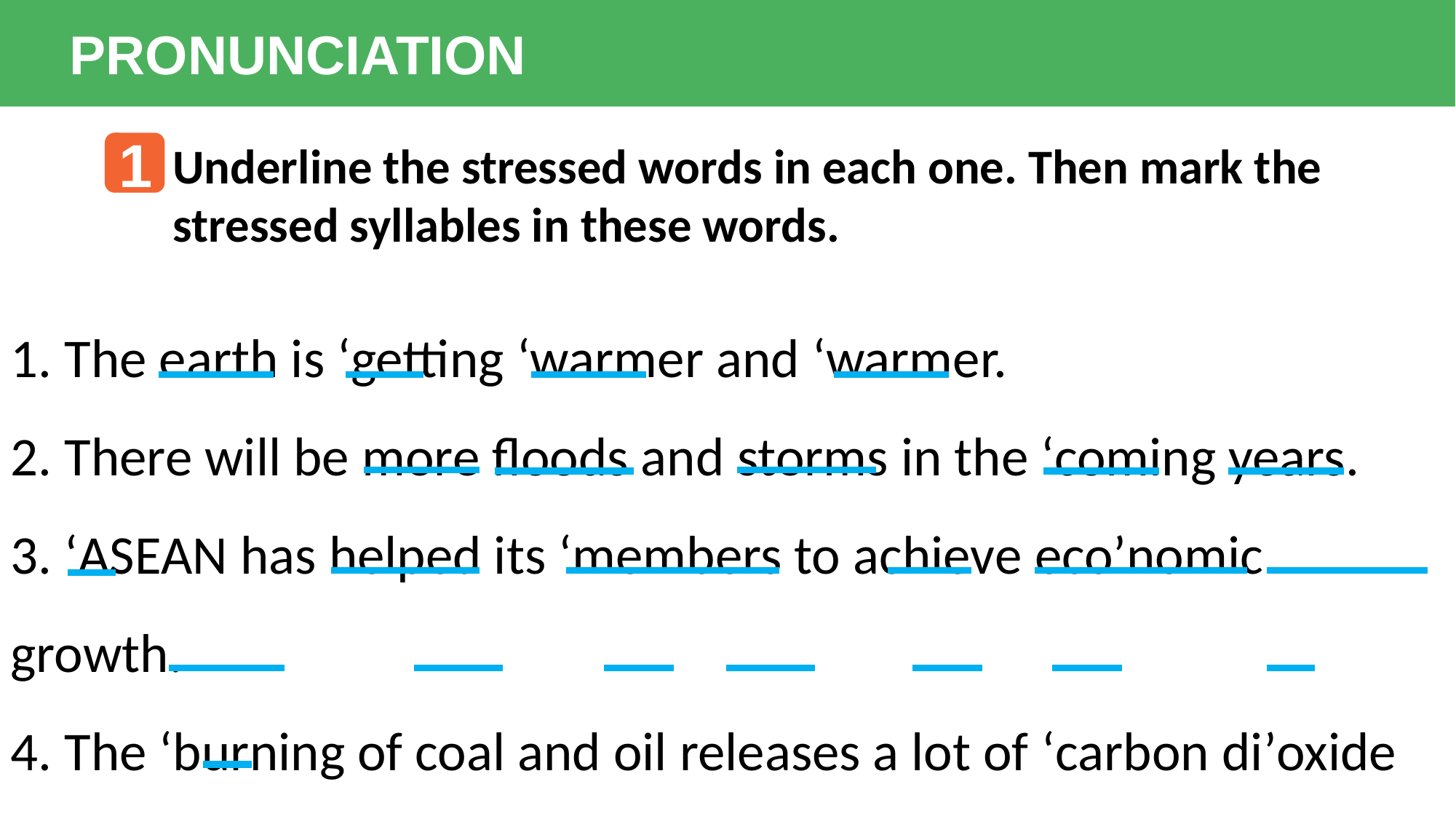

PRONUNCIATION
1
Underline the stressed words in each one. Then mark the stressed syllables in these words.

1. The earth is ‘getting ‘warmer and ‘warmer.
2. There will be more floods and storms in the ‘coming years.
3. ‘ASEAN has helped its ‘members to achieve eco’nomic growth.
4. The ‘burning of coal and oil releases a lot of ‘carbon di’oxide into the air.